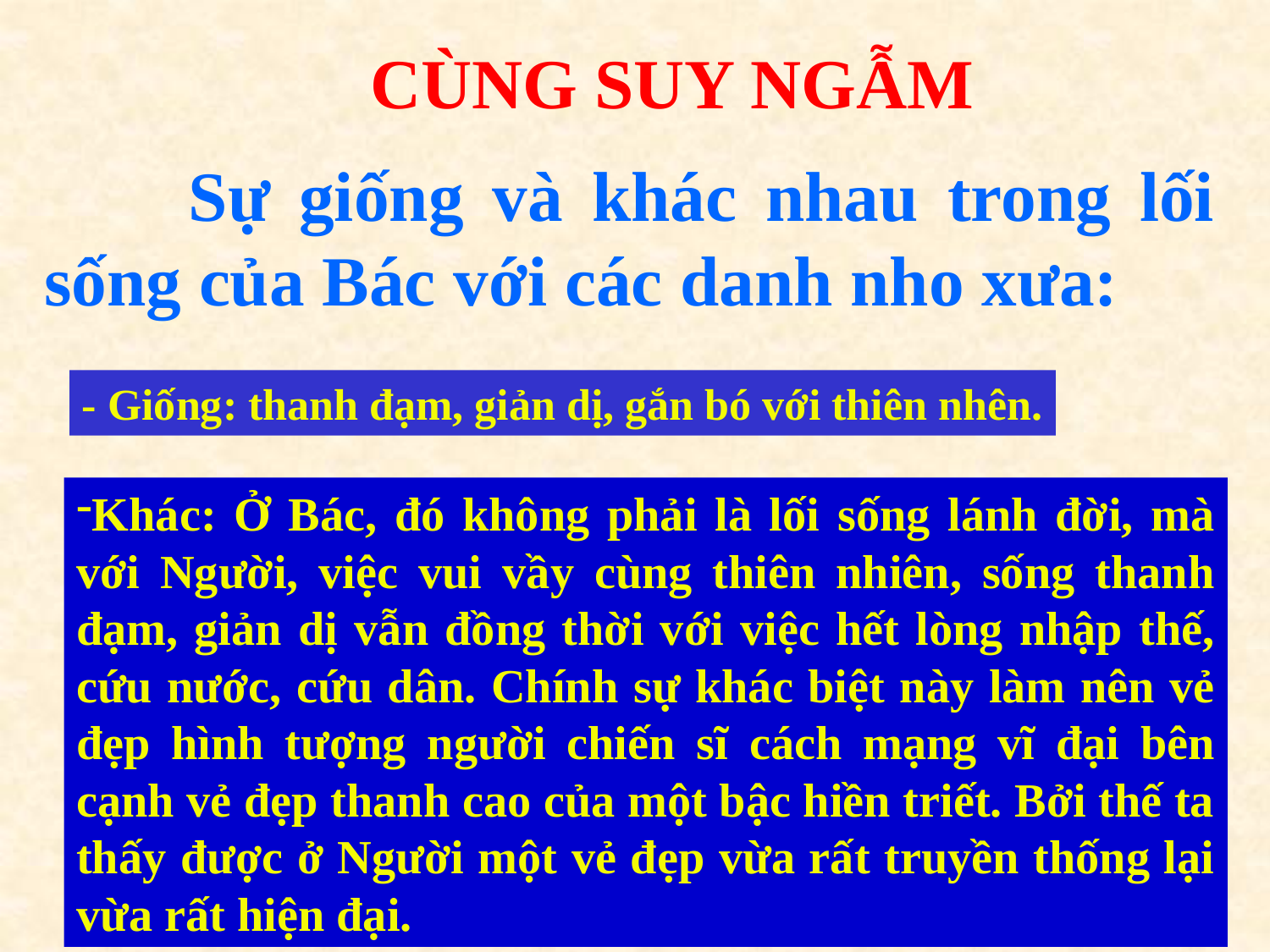

CÙNG SUY NGẪM
     Sự giống và khác nhau trong lối sống của Bác với các danh nho xưa:
- Giống: thanh đạm, giản dị, gắn bó với thiên nhên.
Khác: Ở Bác, đó không phải là lối sống lánh đời, mà với Người, việc vui vầy cùng thiên nhiên, sống thanh đạm, giản dị vẫn đồng thời với việc hết lòng nhập thế, cứu nước, cứu dân. Chính sự khác biệt này làm nên vẻ đẹp hình tượng người chiến sĩ cách mạng vĩ đại bên cạnh vẻ đẹp thanh cao của một bậc hiền triết. Bởi thế ta thấy được ở Người một vẻ đẹp vừa rất truyền thống lại vừa rất hiện đại.